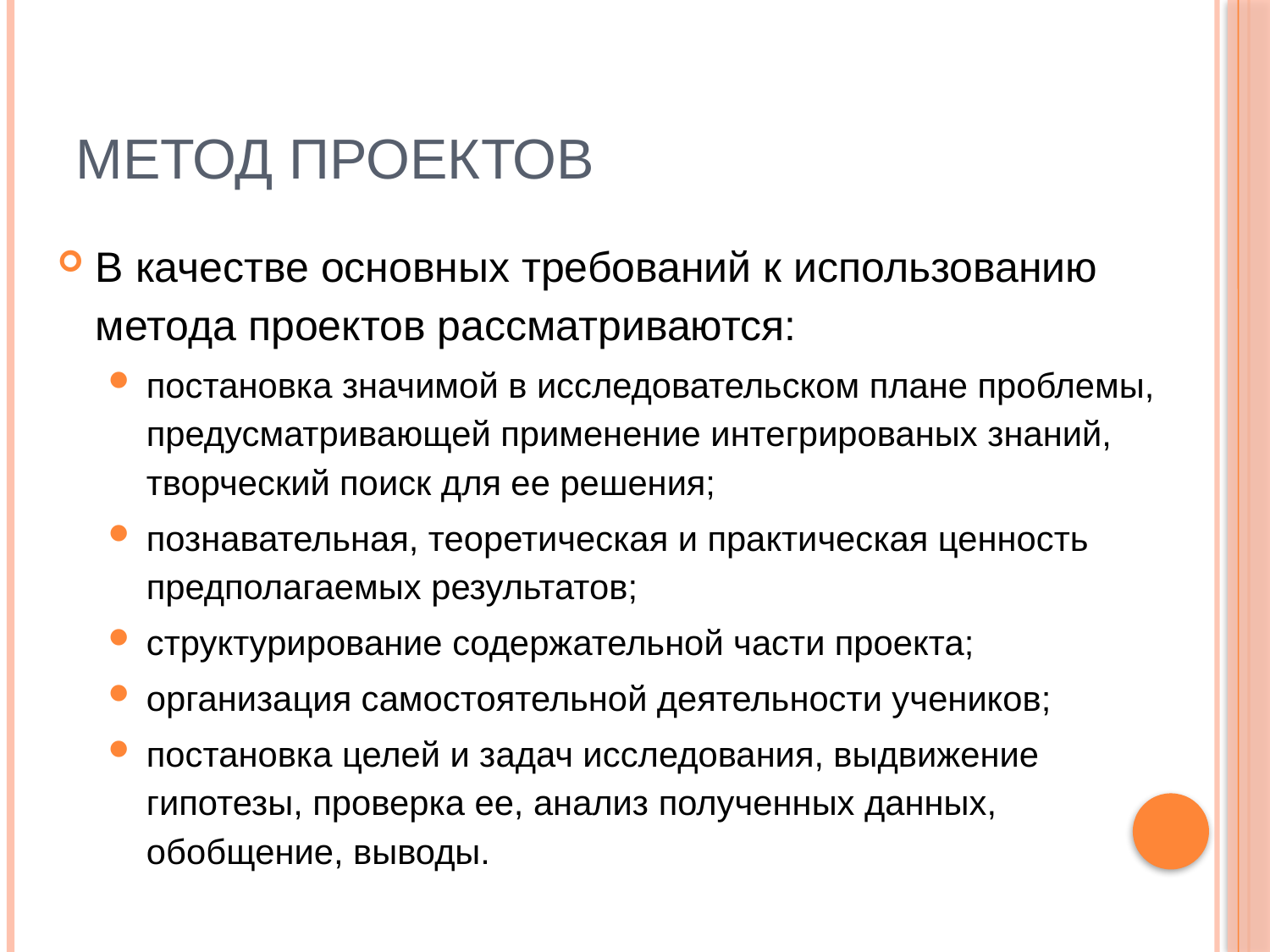

# Метод проектов
В качестве основных требований к использованию метода проектов рассматриваются:
постановка значимой в исследовательском плане проблемы, предусматривающей применение интегрированых знаний, творческий поиск для ее решения;
познавательная, теоретическая и практическая ценность предполагаемых результатов;
структурирование содержательной части проекта;
организация самостоятельной деятельности учеников;
постановка целей и задач исследования, выдвижение гипотезы, проверка ее, анализ полученных данных, обобщение, выводы.